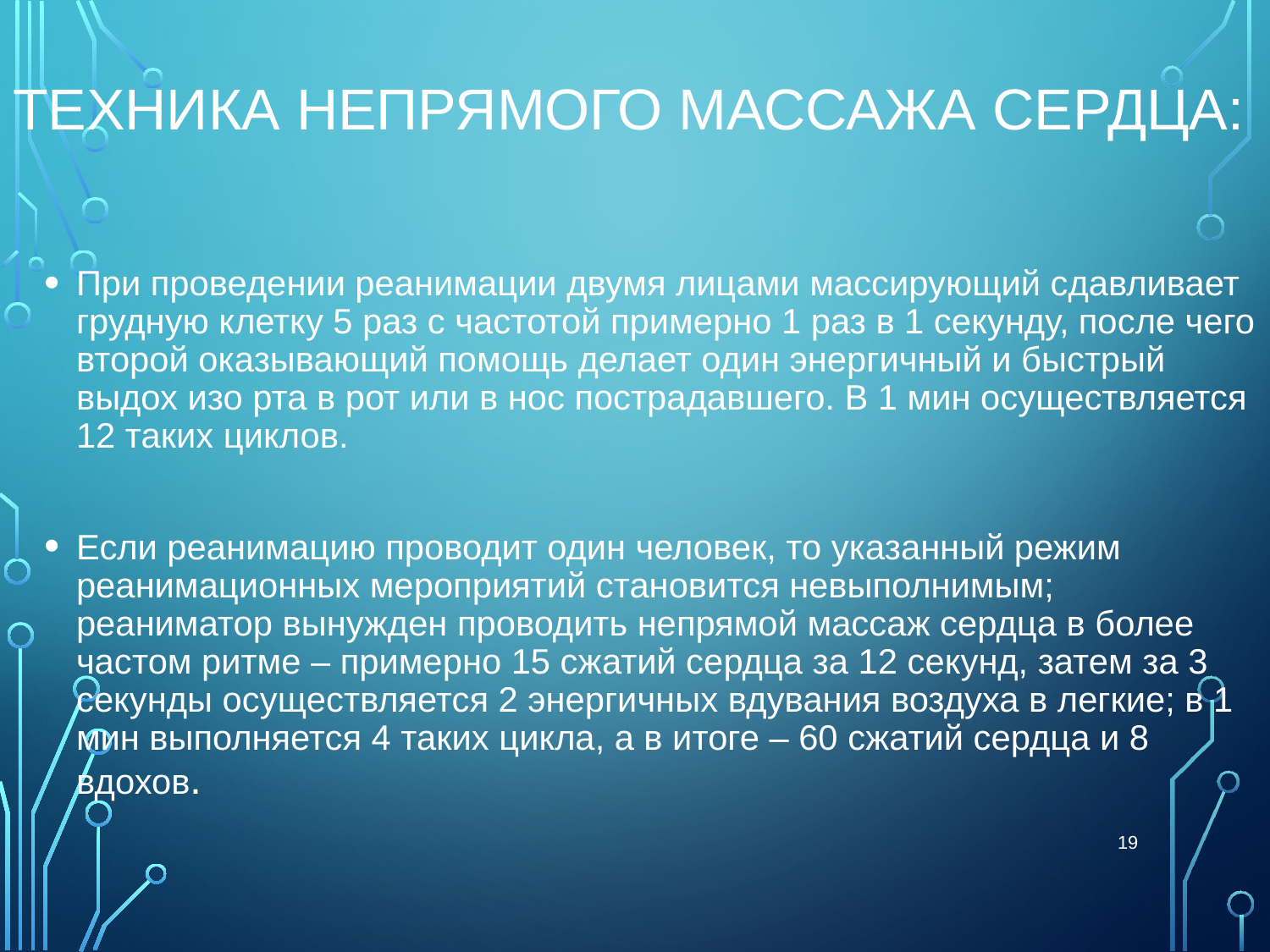

# Техника непрямого массажа сердца:

При проведении реанимации двумя лицами массирующий сдавливает грудную клетку 5 раз с частотой примерно 1 раз в 1 секунду, после чего второй оказывающий помощь делает один энергичный и быстрый выдох изо рта в рот или в нос пострадавшего. В 1 мин осуществляется 12 таких циклов.

Если реанимацию проводит один человек, то указанный режим реанимационных мероприятий становится невыполнимым; реаниматор вынужден проводить непрямой массаж сердца в более частом ритме – примерно 15 сжатий сердца за 12 секунд, затем за 3 секунды осуществляется 2 энергичных вдувания воздуха в легкие; в 1 мин выполняется 4 таких цикла, а в итоге – 60 сжатий сердца и 8 вдохов.
19